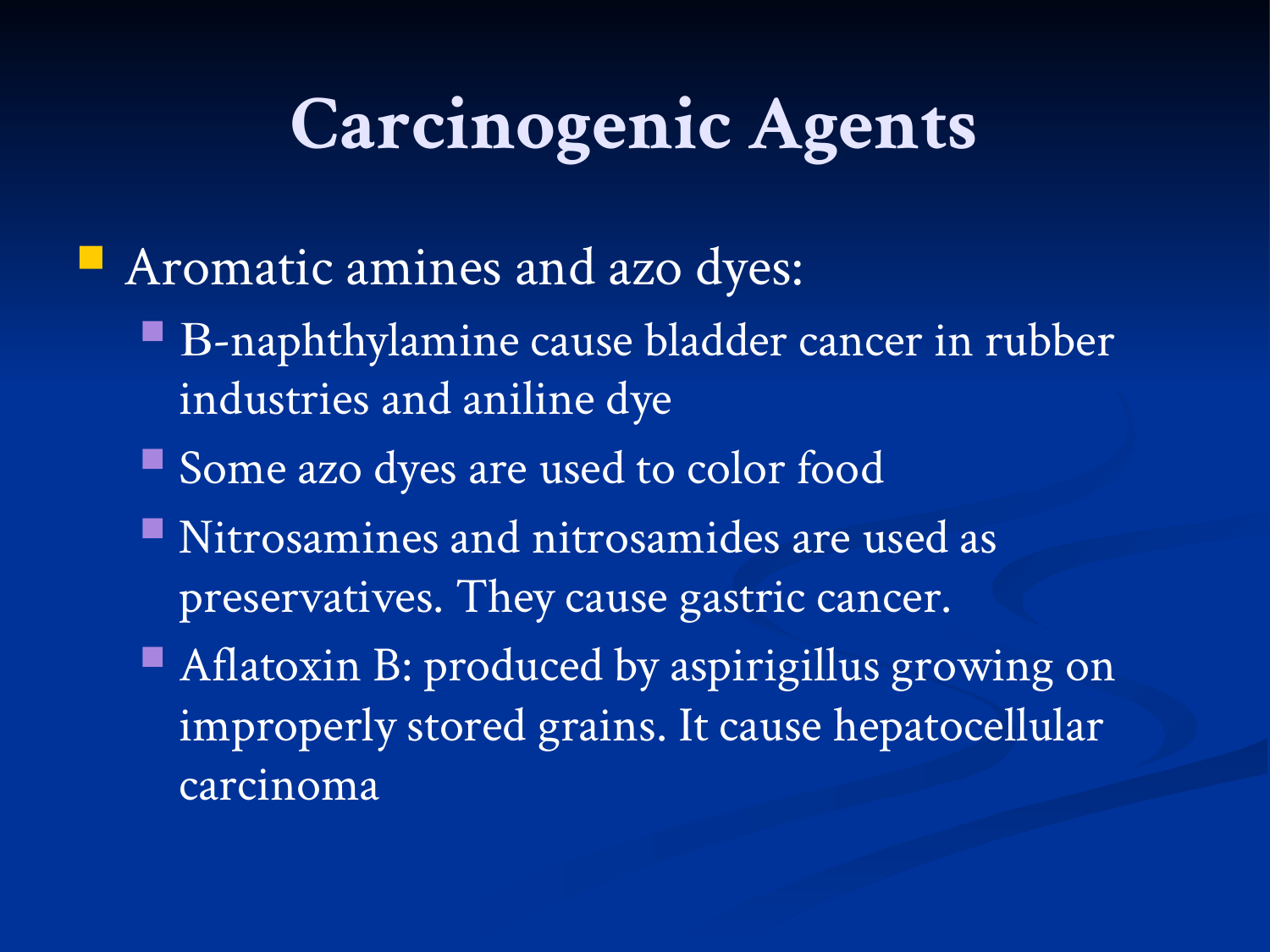

# Carcinogenic Agents
Aromatic amines and azo dyes:
Β-naphthylamine cause bladder cancer in rubber industries and aniline dye
Some azo dyes are used to color food
Nitrosamines and nitrosamides are used as preservatives. They cause gastric cancer.
Aflatoxin B: produced by aspirigillus growing on improperly stored grains. It cause hepatocellular carcinoma